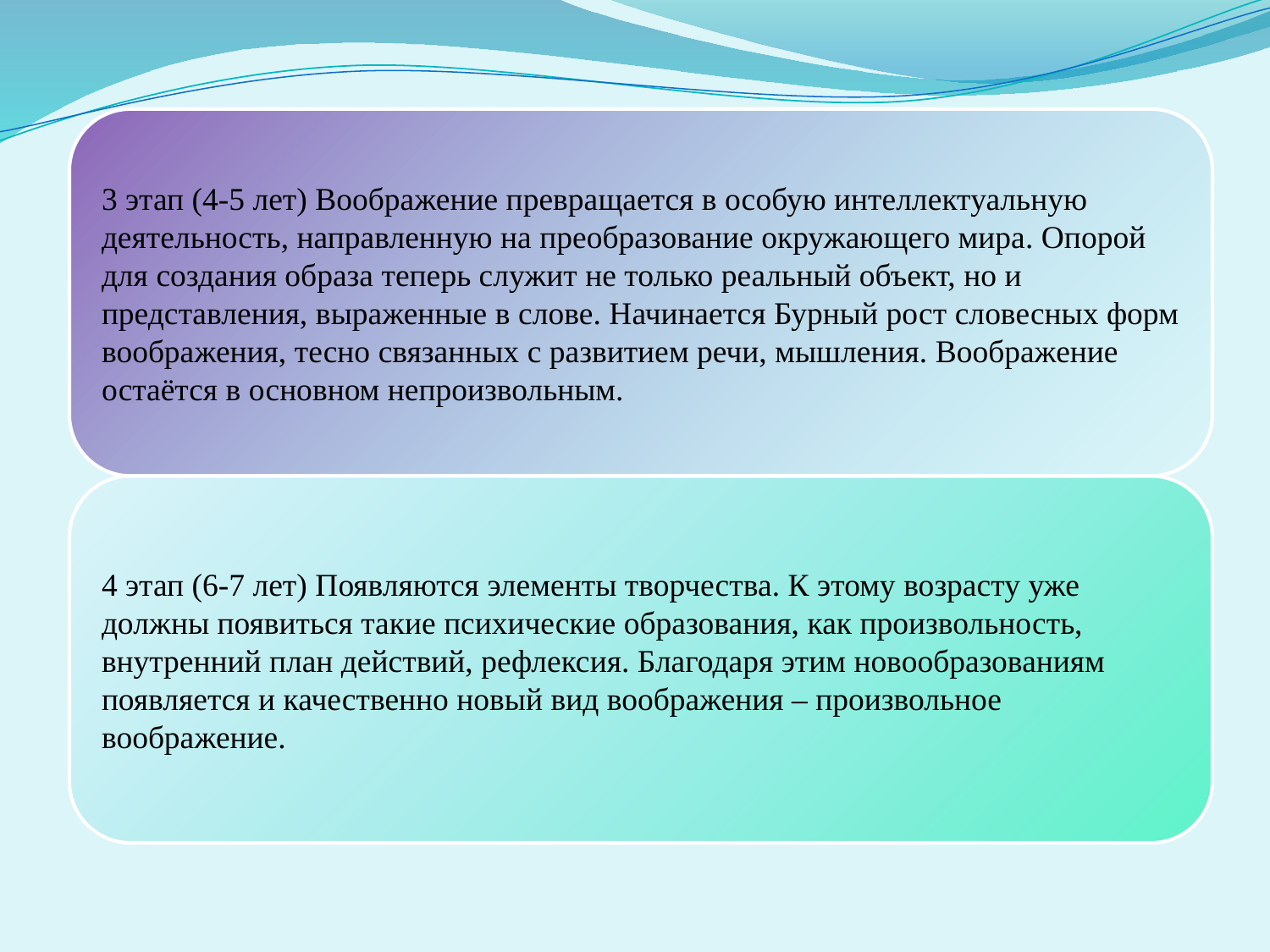

3 этап (4-5 лет) Воображение превращается в особую интеллектуальную деятельность, направленную на преобразование окружающего мира. Опорой для создания образа теперь служит не только реальный объект, но и представления, выраженные в слове. Начинается Бурный рост словесных форм воображения, тесно связанных с развитием речи, мышления. Воображение остаётся в основном непроизвольным.
4 этап (6-7 лет) Появляются элементы творчества. К этому возрасту уже должны появиться такие психические образования, как произвольность, внутренний план действий, рефлексия. Благодаря этим новообразованиям появляется и качественно новый вид воображения – произвольное воображение.